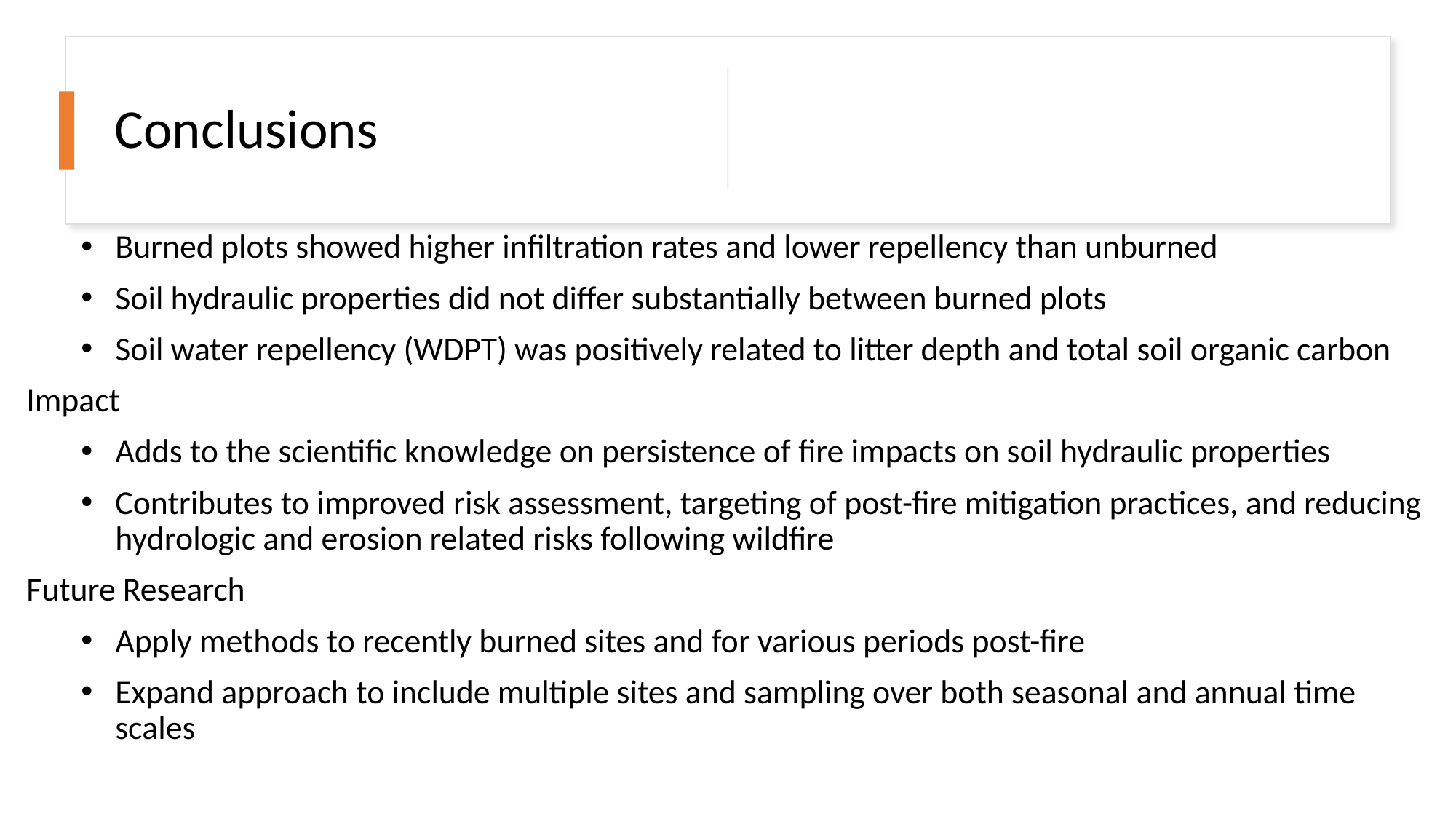

# Conclusions

Burned plots showed higher infiltration rates and lower repellency than unburned
Soil hydraulic properties did not differ substantially between burned plots
Soil water repellency (WDPT) was positively related to litter depth and total soil organic carbon
Impact
Adds to the scientific knowledge on persistence of fire impacts on soil hydraulic properties
Contributes to improved risk assessment, targeting of post-fire mitigation practices, and reducing hydrologic and erosion related risks following wildfire
Future Research
Apply methods to recently burned sites and for various periods post-fire
Expand approach to include multiple sites and sampling over both seasonal and annual time scales